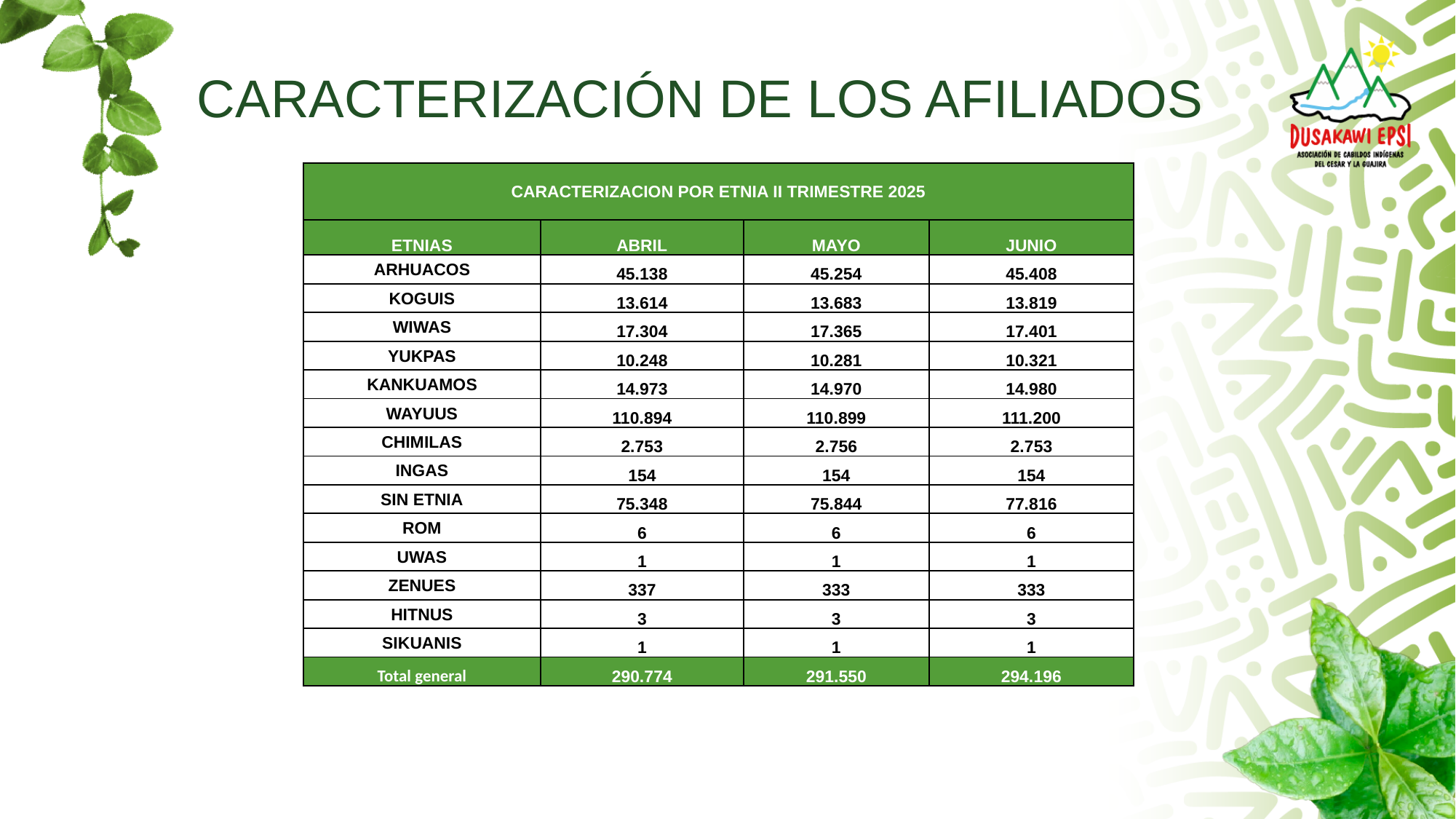

# CARACTERIZACIÓN DE LOS AFILIADOS
| CARACTERIZACION POR ETNIA II TRIMESTRE 2025 |  |  |  |
| --- | --- | --- | --- |
| ETNIAS | ABRIL | MAYO | JUNIO |
| ARHUACOS | 45.138 | 45.254 | 45.408 |
| KOGUIS | 13.614 | 13.683 | 13.819 |
| WIWAS | 17.304 | 17.365 | 17.401 |
| YUKPAS | 10.248 | 10.281 | 10.321 |
| KANKUAMOS | 14.973 | 14.970 | 14.980 |
| WAYUUS | 110.894 | 110.899 | 111.200 |
| CHIMILAS | 2.753 | 2.756 | 2.753 |
| INGAS | 154 | 154 | 154 |
| SIN ETNIA | 75.348 | 75.844 | 77.816 |
| ROM | 6 | 6 | 6 |
| UWAS | 1 | 1 | 1 |
| ZENUES | 337 | 333 | 333 |
| HITNUS | 3 | 3 | 3 |
| SIKUANIS | 1 | 1 | 1 |
| Total general | 290.774 | 291.550 | 294.196 |